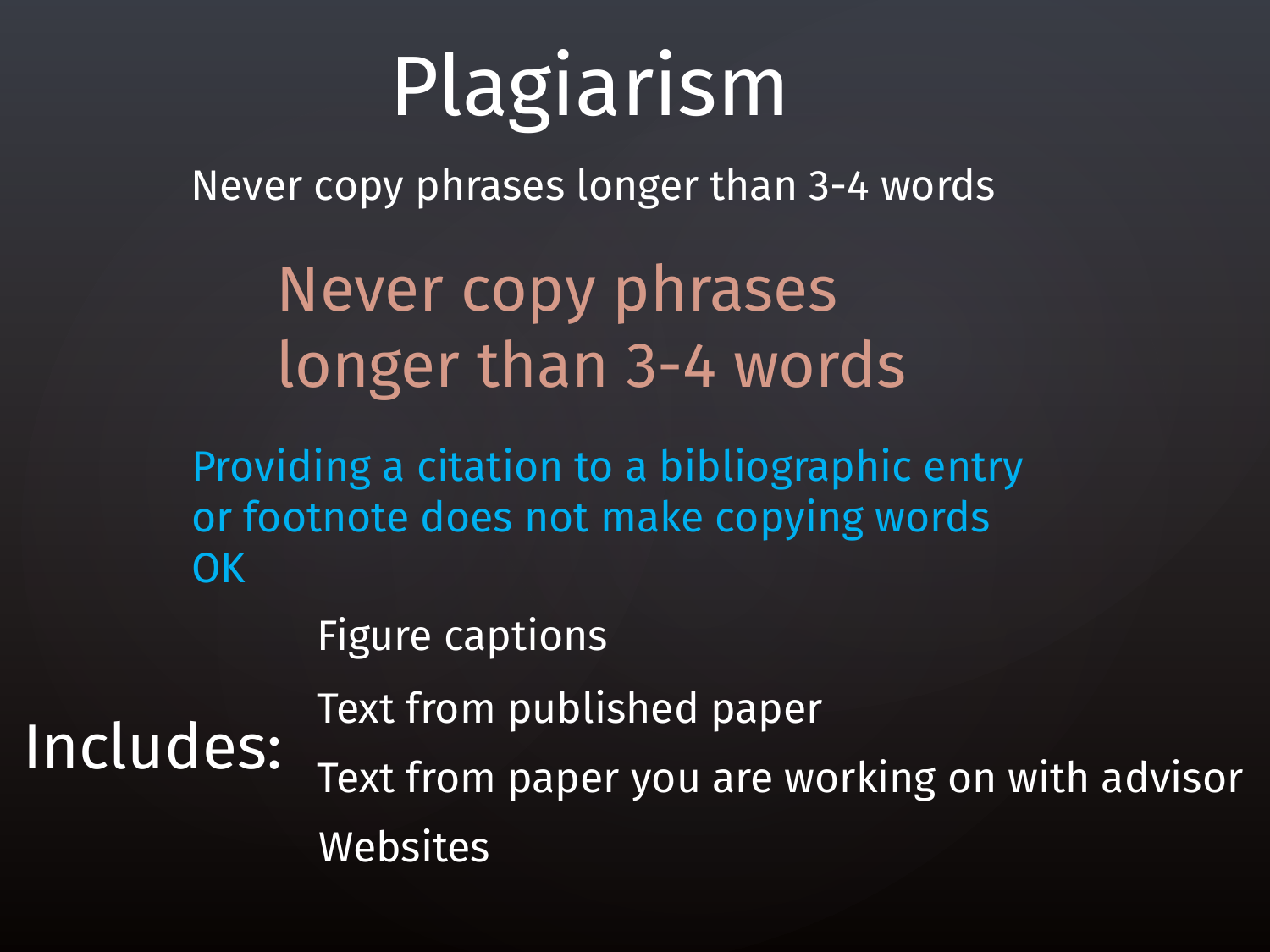

Plagiarism
Never copy phrases longer than 3-4 words
Never copy phrases longer than 3-4 words
Providing a citation to a bibliographic entry
or footnote does not make copying words OK
Figure captions
Text from published paper
Includes:
Text from paper you are working on with advisor
Websites